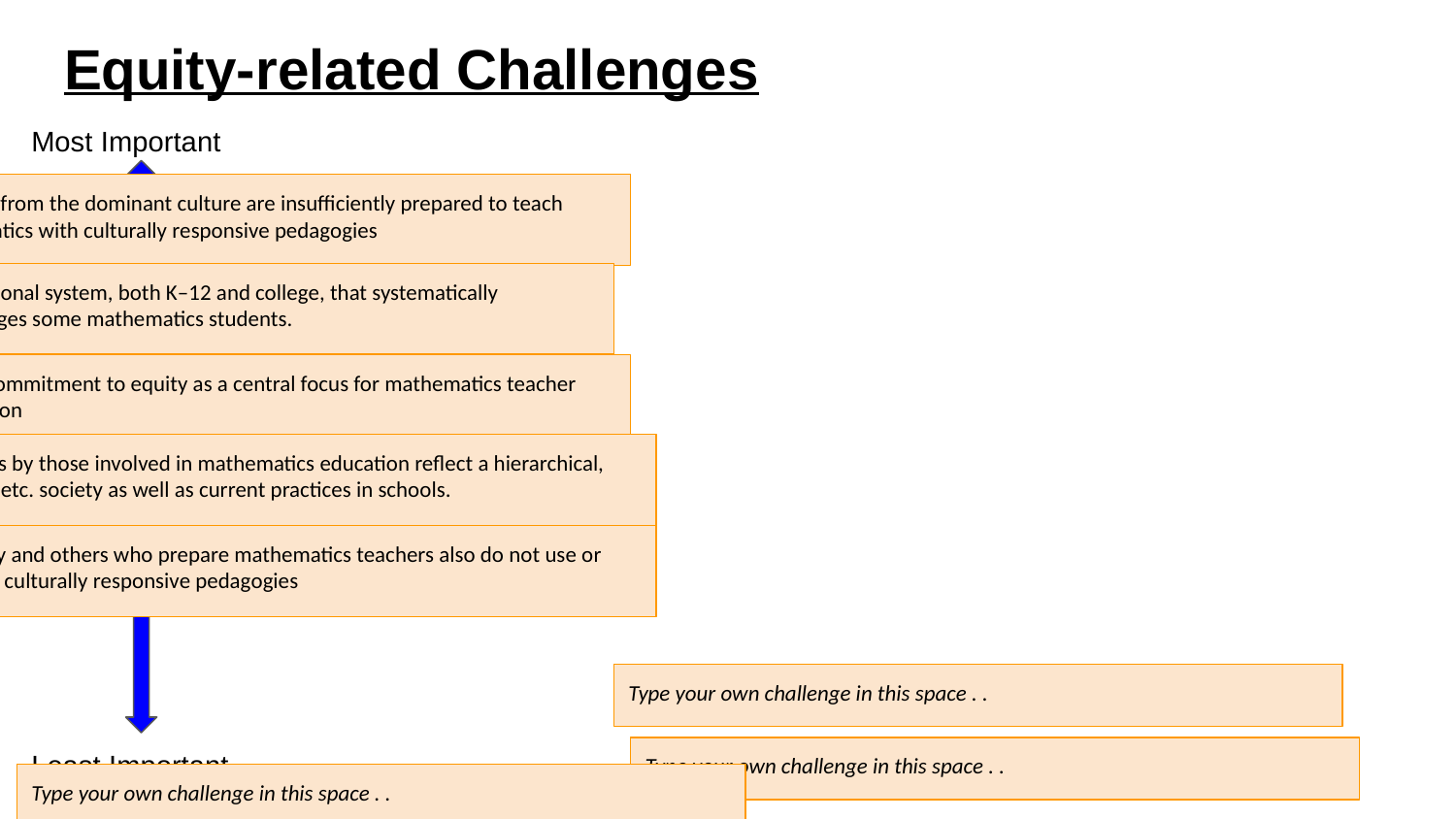

# Equity-related Challenges
Most Important

Least Important
Teachers from the dominant culture are insufficiently prepared to teach mathematics with culturally responsive pedagogies
 An educational system, both K–12 and college, that systematically disadvantages some mathematics students.
Lack of commitment to equity as a central focus for mathematics teacher preparation
 Beliefs by those involved in mathematics education reflect a hierarchical, racist, etc. society as well as current practices in schools.
Faculty and others who prepare mathematics teachers also do not use or model culturally responsive pedagogies
Type your own challenge in this space . .
Type your own challenge in this space . .
Type your own challenge in this space . .